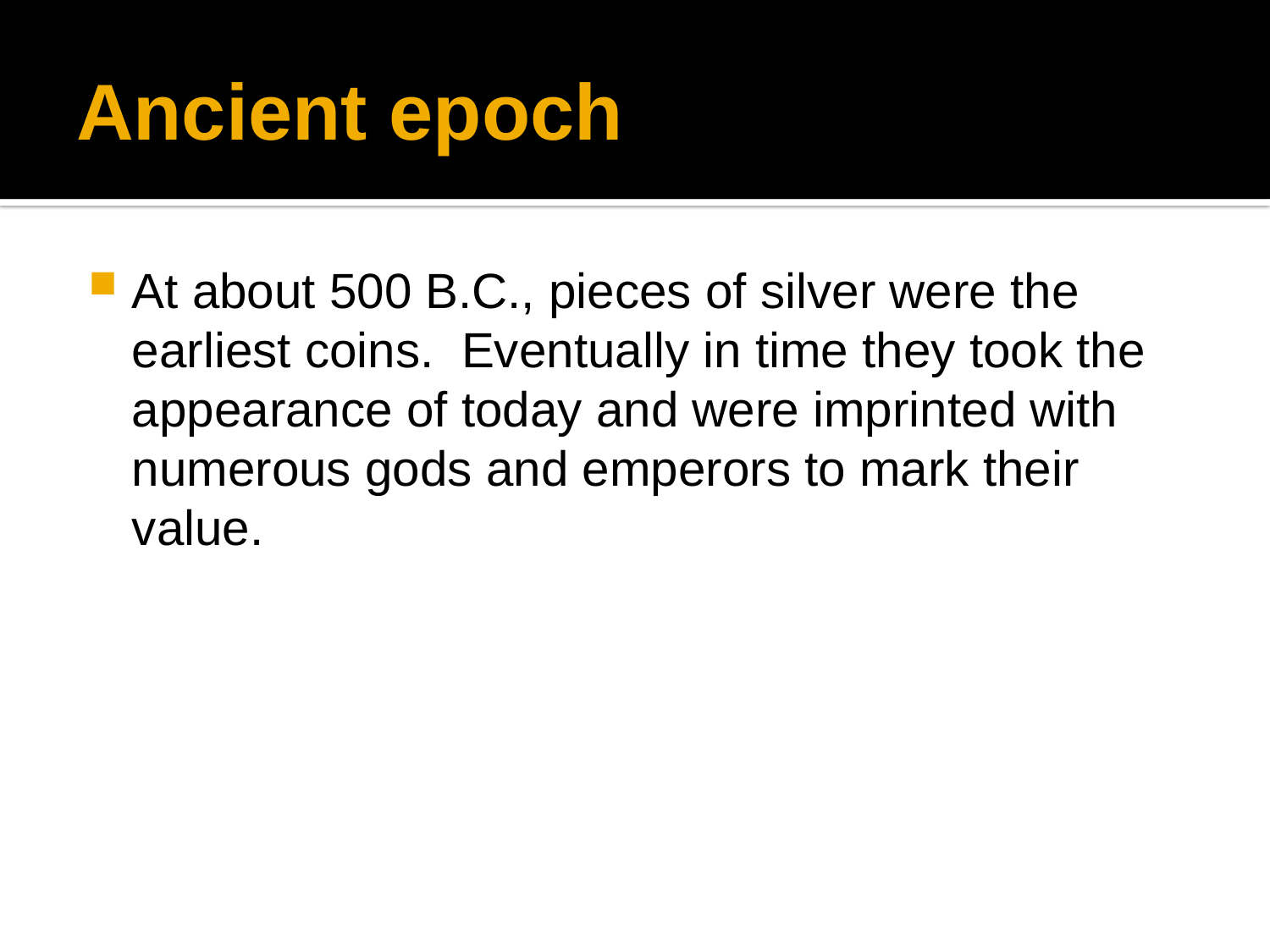

# Ancient epoch
At about 500 B.C., pieces of silver were the earliest coins.  Eventually in time they took the appearance of today and were imprinted with numerous gods and emperors to mark their value.